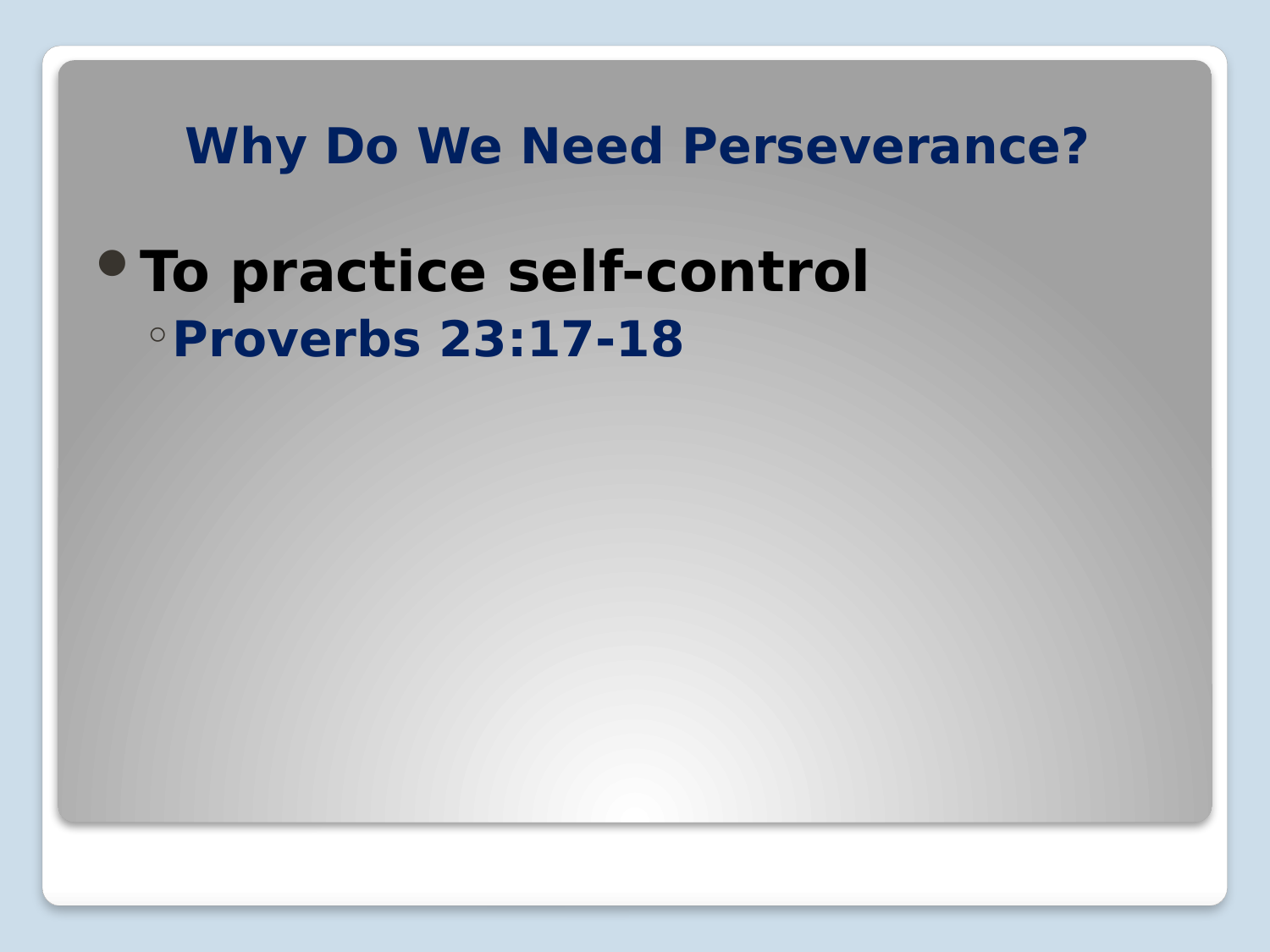

# Why Do We Need Perseverance?
To practice self-control
Proverbs 23:17-18